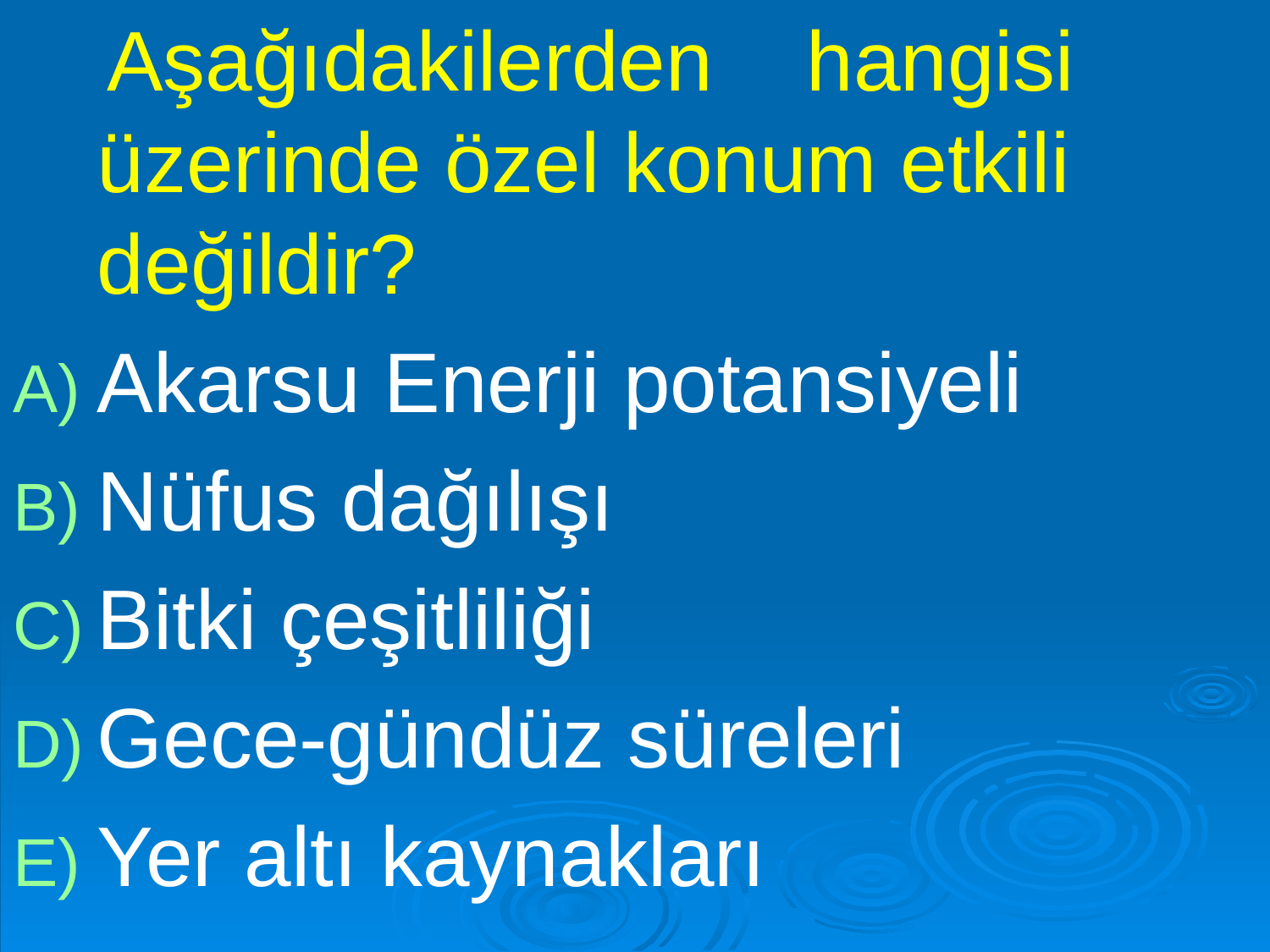

Aşağıdakilerden    hangisi üzerinde özel konum etkili değildir?
Akarsu Enerji potansiyeli
Nüfus dağılışı
Bitki çeşitliliği
Gece-gündüz süreleri
Yer altı kaynakları